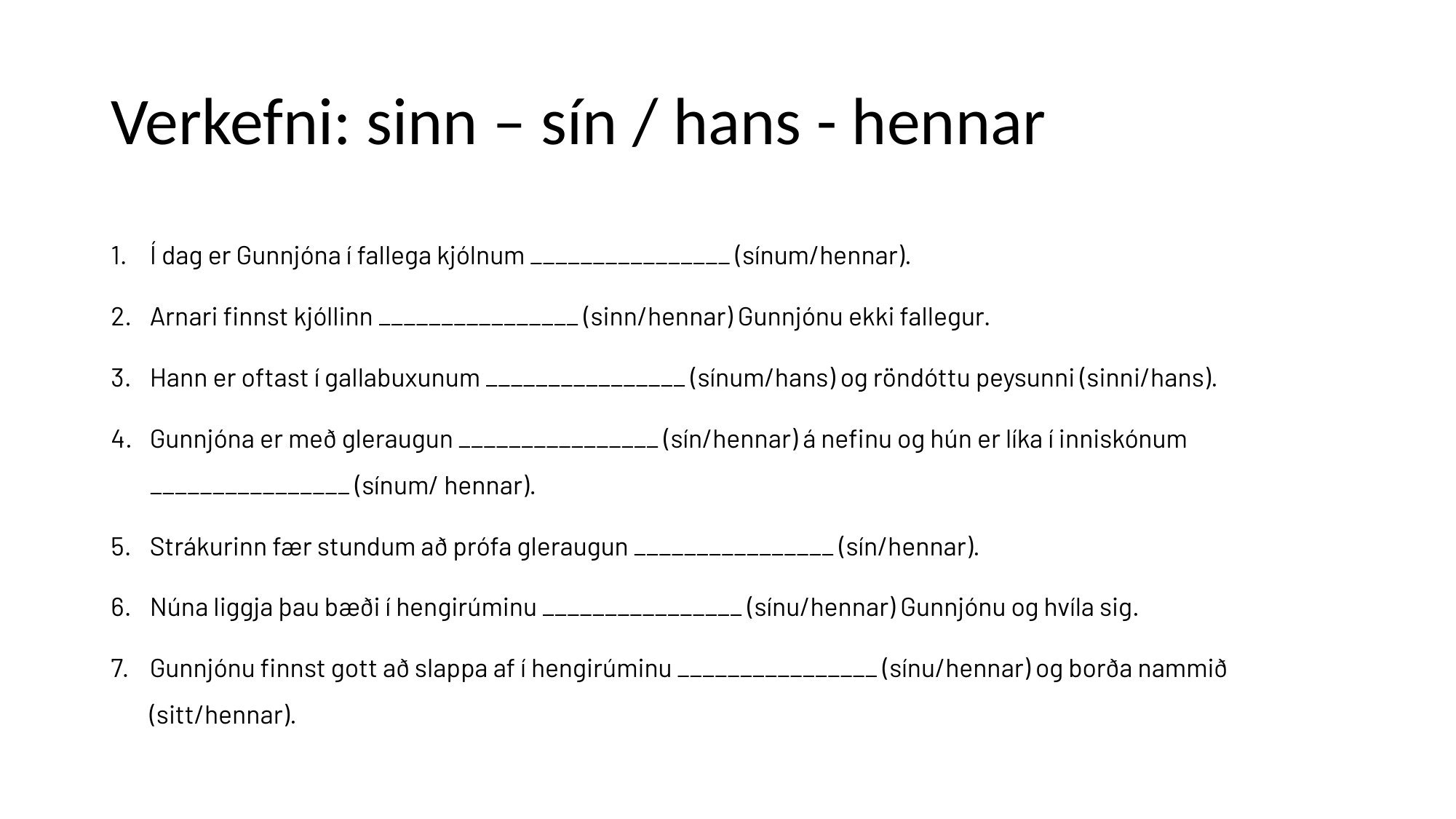

# Verkefni: sinn – sín / hans - hennar
Í dag er Gunnjóna í fallega kjólnum ________________ (sínum/hennar).
Arnari finnst kjóllinn ________________ (sinn/hennar) Gunnjónu ekki fallegur.
Hann er oftast í gallabuxunum ________________ (sínum/hans) og röndóttu peysunni (sinni/hans).
Gunnjóna er með gleraugun ________________ (sín/hennar) á nefinu og hún er líka í inniskónum ________________ (sínum/ hennar).
Strákurinn fær stundum að prófa gleraugun ________________ (sín/hennar).
Núna liggja þau bæði í hengirúminu ________________ (sínu/hennar) Gunnjónu og hvíla sig.
Gunnjónu finnst gott að slappa af í hengirúminu ________________ (sínu/hennar) og borða nammið (sitt/hennar).